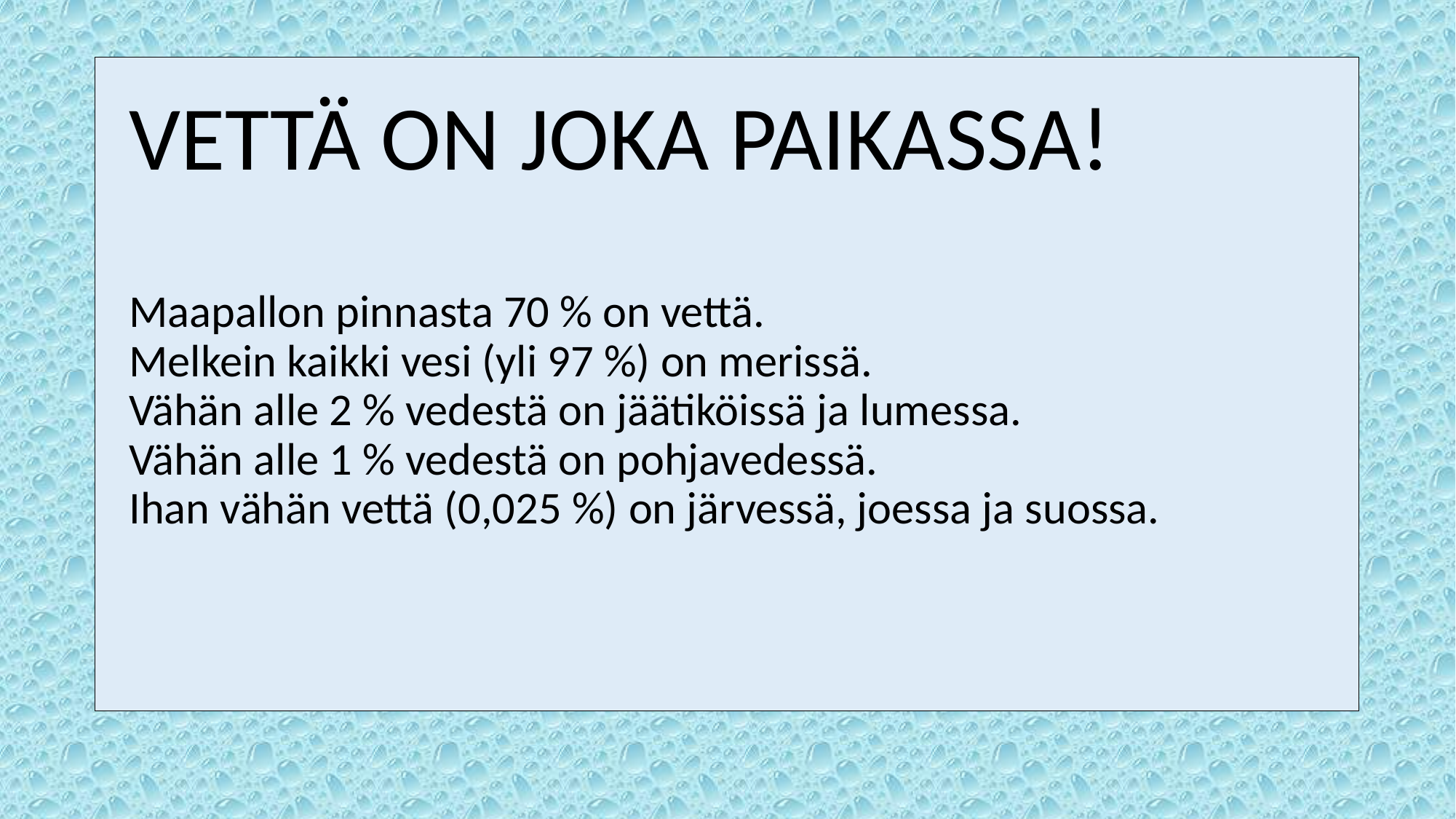

# VETTÄ ON JOKA PAIKASSA! Maapallon pinnasta 70 % on vettä. Melkein kaikki vesi (yli 97 %) on merissä. Vähän alle 2 % vedestä on jäätiköissä ja lumessa. Vähän alle 1 % vedestä on pohjavedessä. Ihan vähän vettä (0,025 %) on järvessä, joessa ja suossa.